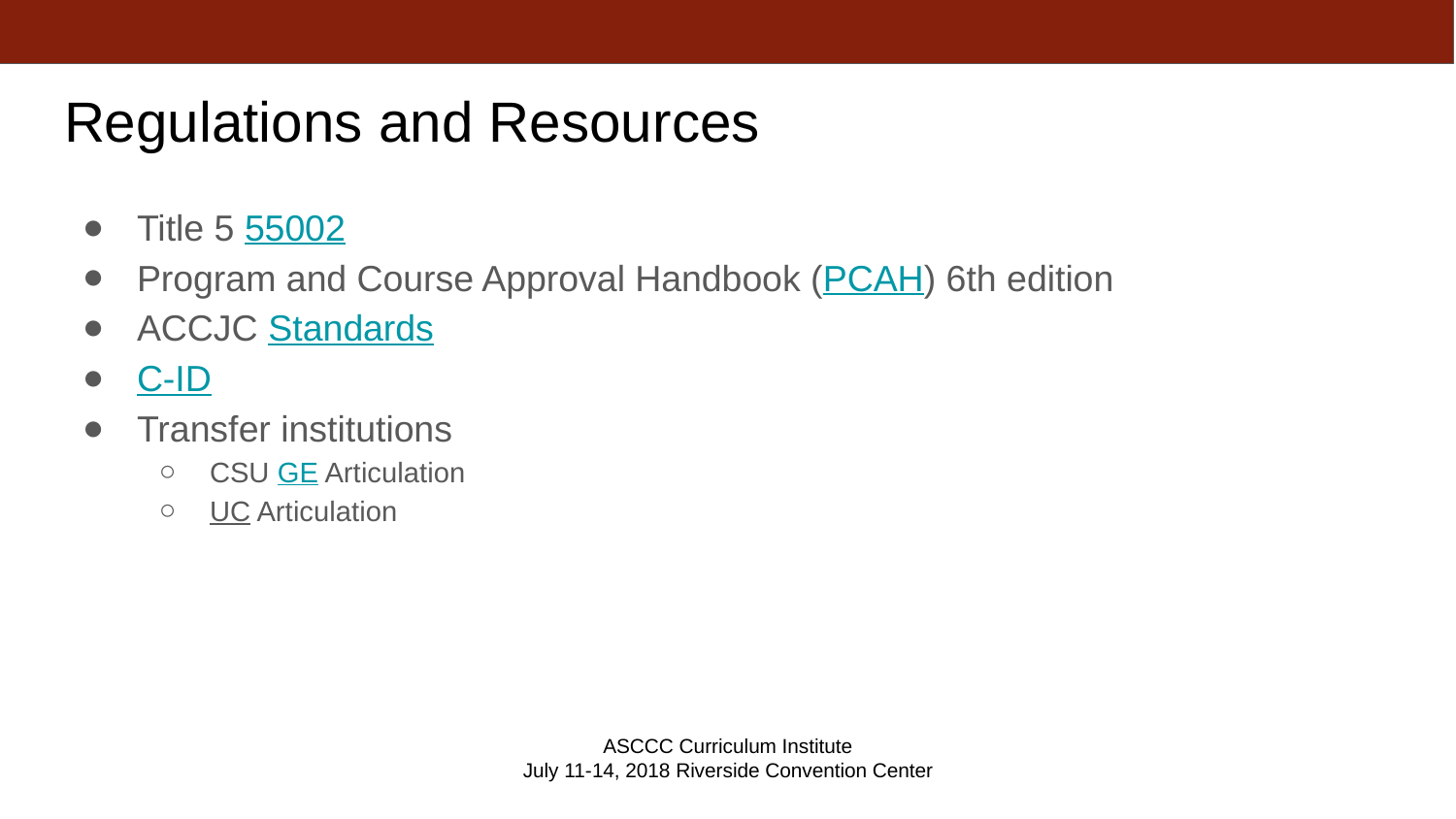

# Regulations and Resources
Title 5 55002
Program and Course Approval Handbook (PCAH) 6th edition
ACCJC Standards
C-ID
Transfer institutions
CSU GE Articulation
UC Articulation
ASCCC Curriculum Institute
July 11-14, 2018 Riverside Convention Center